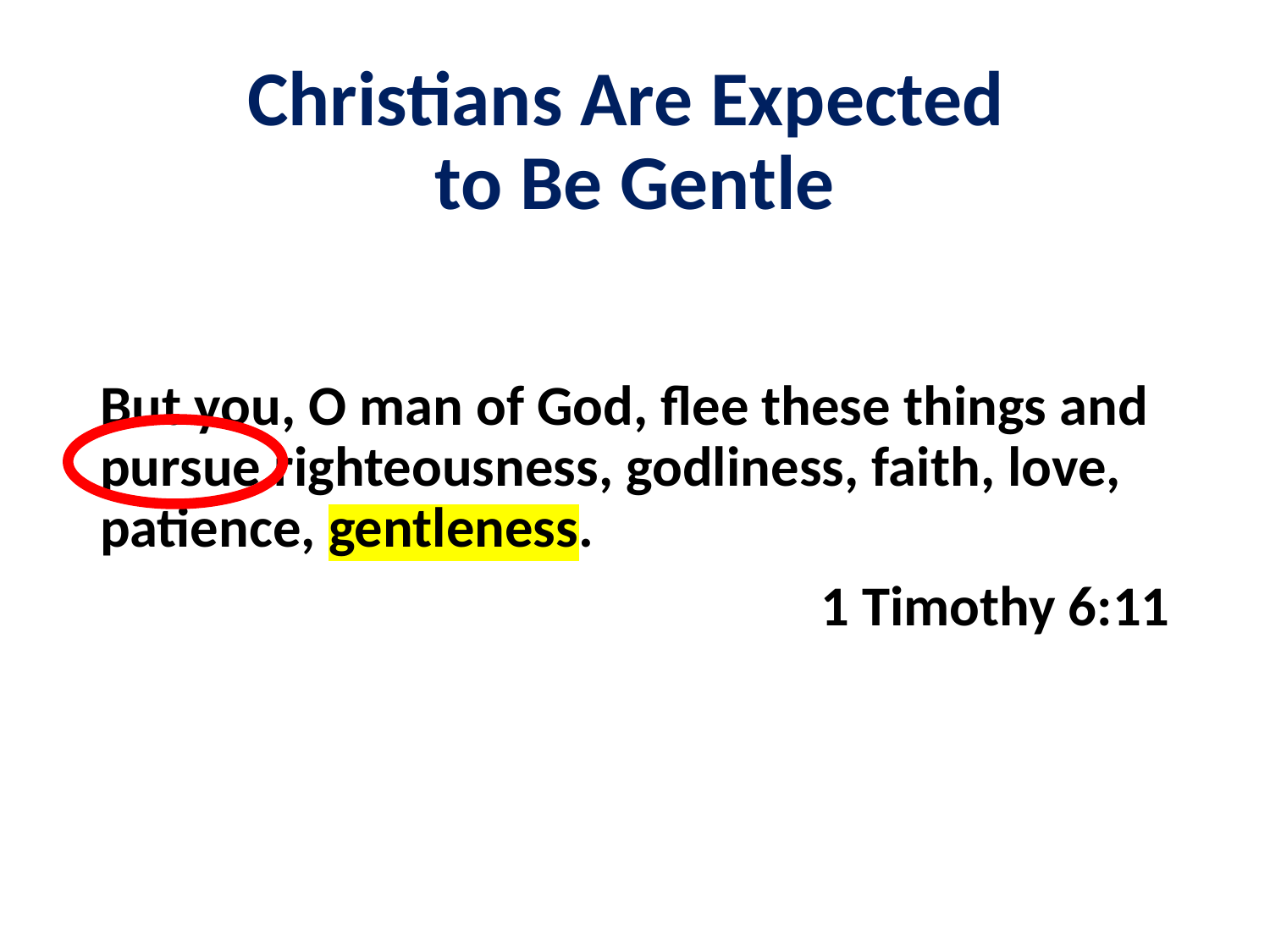

# Christians Are Expected to Be Gentle

But you, O man of God, flee these things and pursue righteousness, godliness, faith, love, patience, gentleness.
1 Timothy 6:11